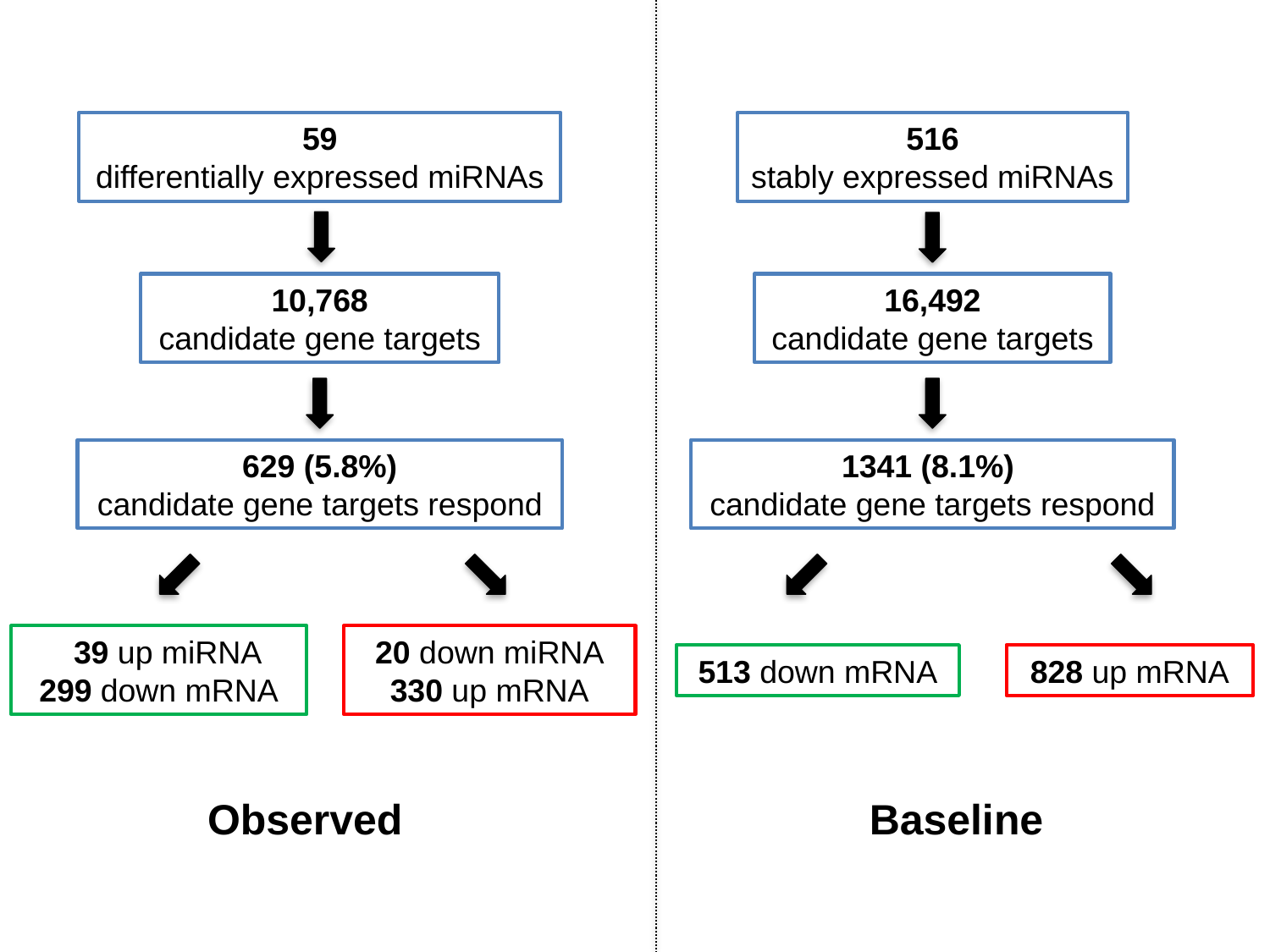

59
differentially expressed miRNAs
516
stably expressed miRNAs

10,768
candidate gene targets
16,492
candidate gene targets

629 (5.8%)
candidate gene targets respond
1341 (8.1%)
candidate gene targets respond

  39 up miRNA
299 down mRNA
20 down miRNA
330 up mRNA
513 down mRNA
828 up mRNA
Observed
Baseline